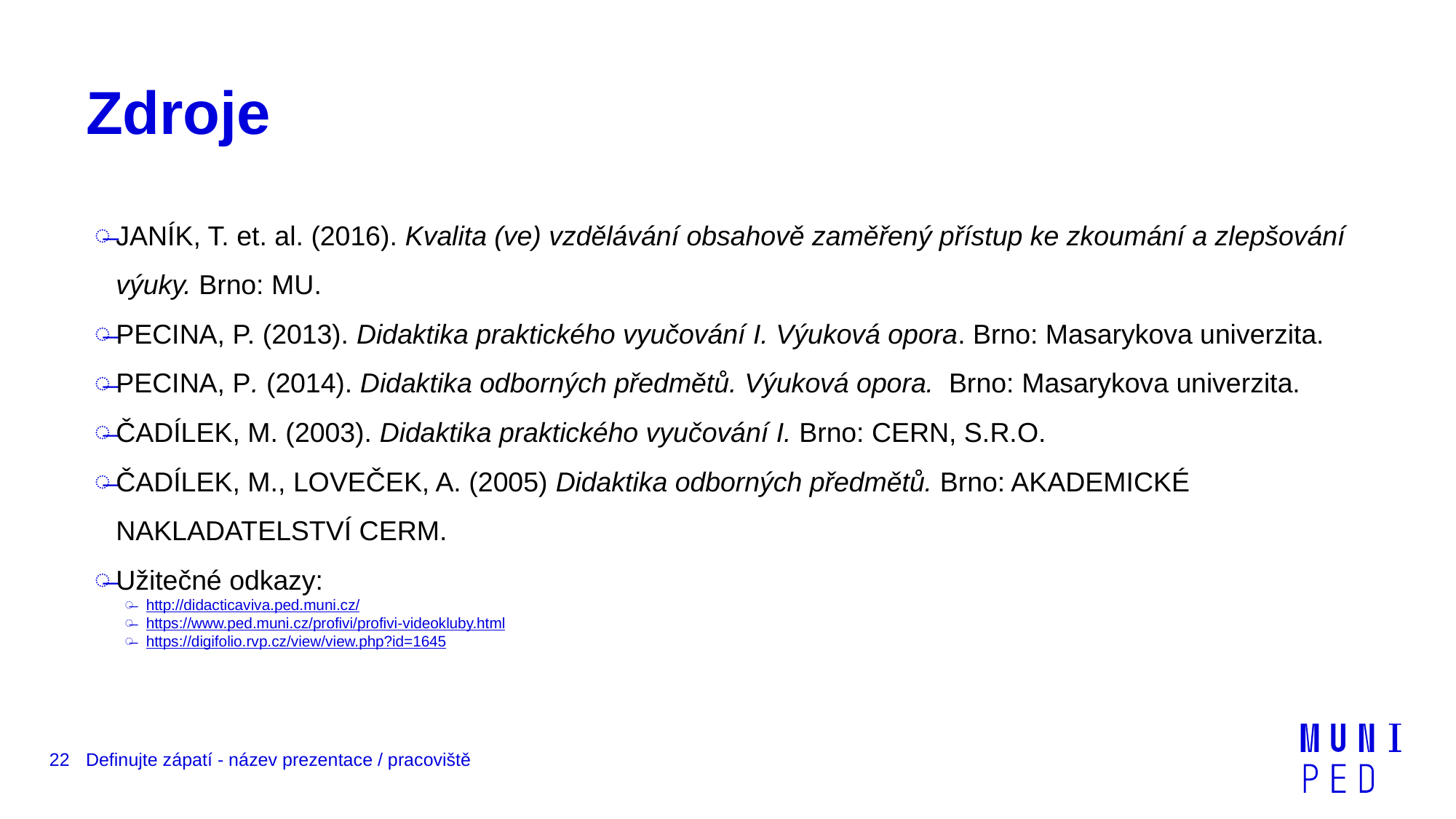

# Zdroje
JANÍK, T. et. al. (2016). Kvalita (ve) vzdělávání obsahově zaměřený přístup ke zkoumání a zlepšování výuky. Brno: MU.
PECINA, P. (2013). Didaktika praktického vyučování I. Výuková opora. Brno: Masarykova univerzita.
PECINA, P. (2014). Didaktika odborných předmětů. Výuková opora.  Brno: Masarykova univerzita.
ČADÍLEK, M. (2003). Didaktika praktického vyučování I. Brno: CERN, S.R.O.
ČADÍLEK, M., LOVEČEK, A. (2005) Didaktika odborných předmětů. Brno: AKADEMICKÉ NAKLADATELSTVÍ CERM.
Užitečné odkazy:
http://didacticaviva.ped.muni.cz/
https://www.ped.muni.cz/profivi/profivi-videokluby.html
https://digifolio.rvp.cz/view/view.php?id=1645

22
Definujte zápatí - název prezentace / pracoviště